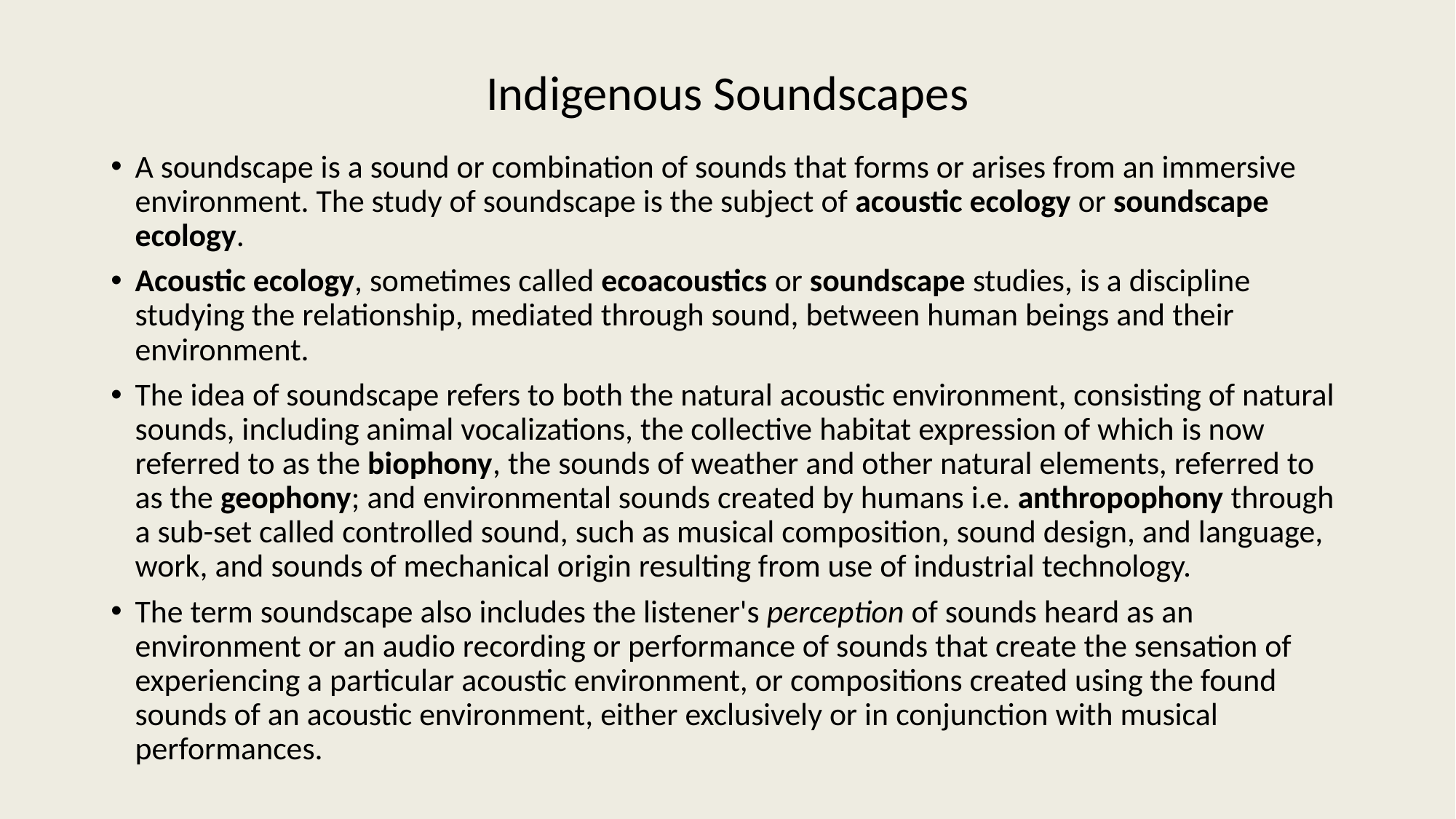

# Indigenous Soundscapes
A soundscape is a sound or combination of sounds that forms or arises from an immersive environment. The study of soundscape is the subject of acoustic ecology or soundscape ecology.
Acoustic ecology, sometimes called ecoacoustics or soundscape studies, is a discipline studying the relationship, mediated through sound, between human beings and their environment.
The idea of soundscape refers to both the natural acoustic environment, consisting of natural sounds, including animal vocalizations, the collective habitat expression of which is now referred to as the biophony, the sounds of weather and other natural elements, referred to as the geophony; and environmental sounds created by humans i.e. anthropophony through a sub-set called controlled sound, such as musical composition, sound design, and language, work, and sounds of mechanical origin resulting from use of industrial technology.
The term soundscape also includes the listener's perception of sounds heard as an environment or an audio recording or performance of sounds that create the sensation of experiencing a particular acoustic environment, or compositions created using the found sounds of an acoustic environment, either exclusively or in conjunction with musical performances.